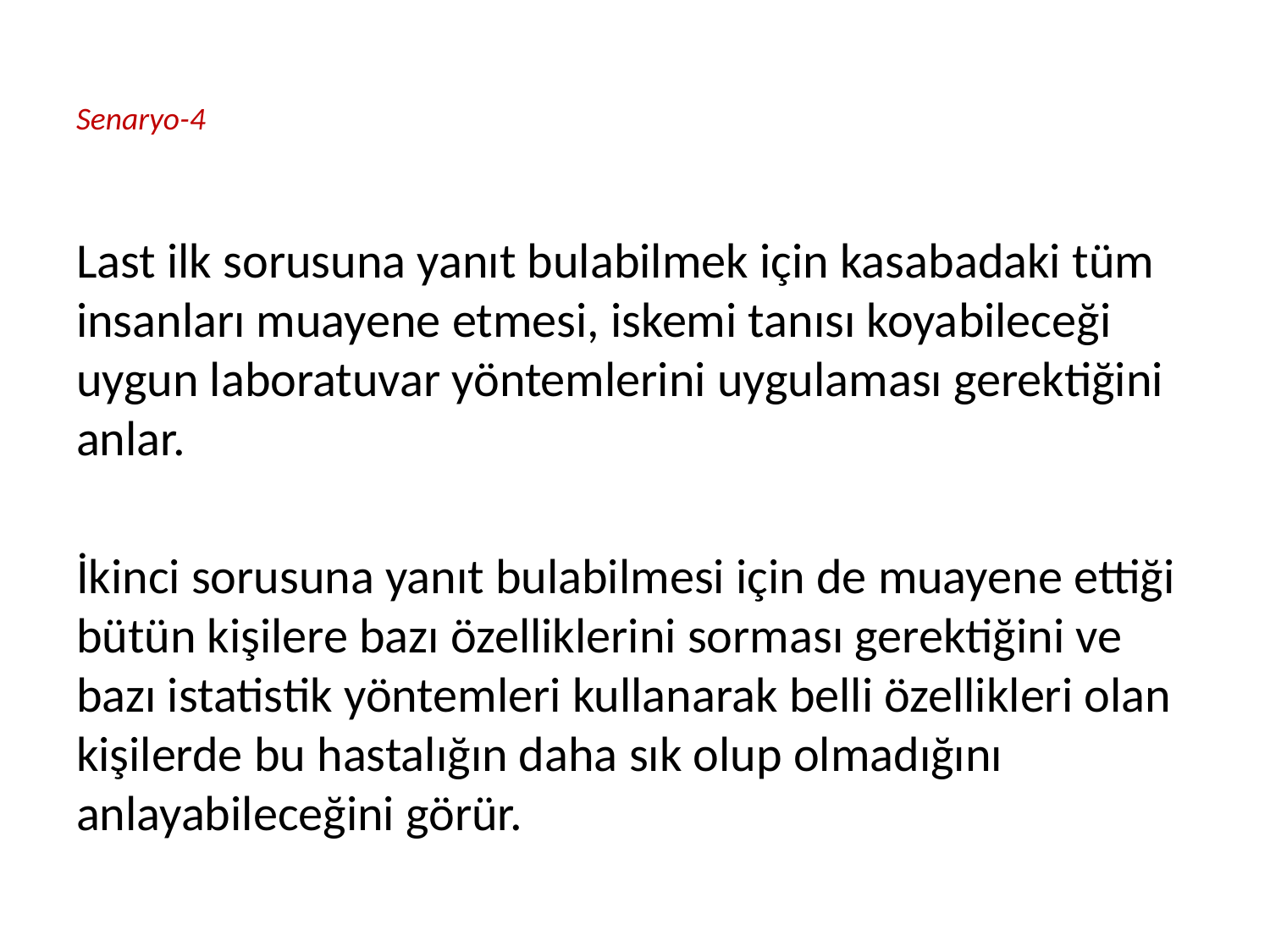

# Senaryo-4
Last ilk sorusuna yanıt bulabilmek için kasabadaki tüm insanları muayene etmesi, iskemi tanısı koyabileceği uygun laboratuvar yöntemlerini uygulaması gerektiğini anlar.

İkinci sorusuna yanıt bulabilmesi için de muayene ettiği bütün kişilere bazı özelliklerini sorması gerektiğini ve bazı istatistik yöntemleri kullanarak belli özellikleri olan kişilerde bu hastalığın daha sık olup olmadığını anlayabileceğini görür.